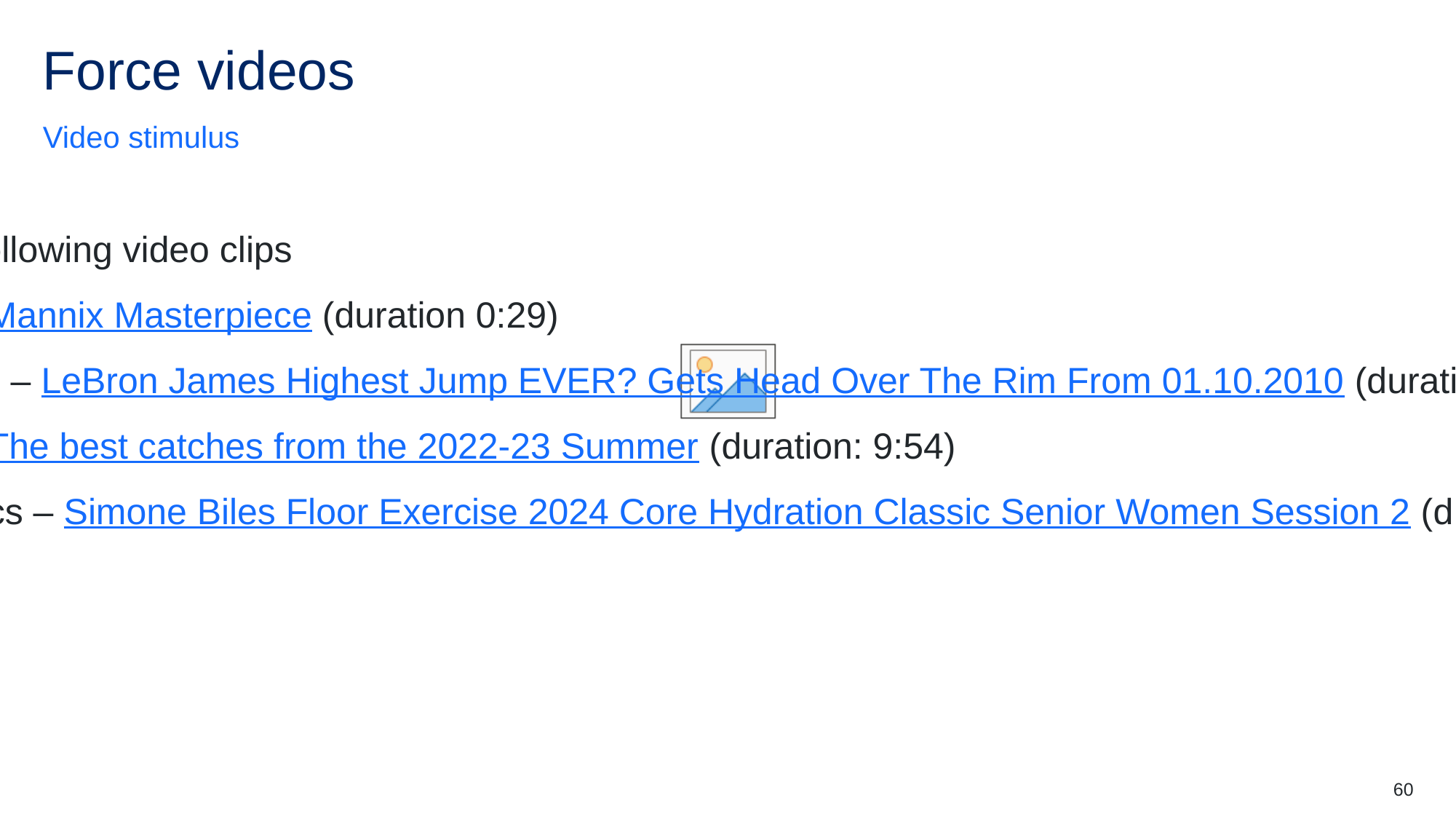

# Force videos
Video stimulus
Watch the following video clips
Netball – Mannix Masterpiece (duration 0:29)
Basketball – LeBron James Highest Jump EVER? Gets Head Over The Rim From 01.10.2010 (duration 0:38)
Cricket – The best catches from the 2022-23 Summer (duration: 9:54)
Gymnastics – Simone Biles Floor Exercise 2024 Core Hydration Classic Senior Women Session 2 (duration 1:55)
60